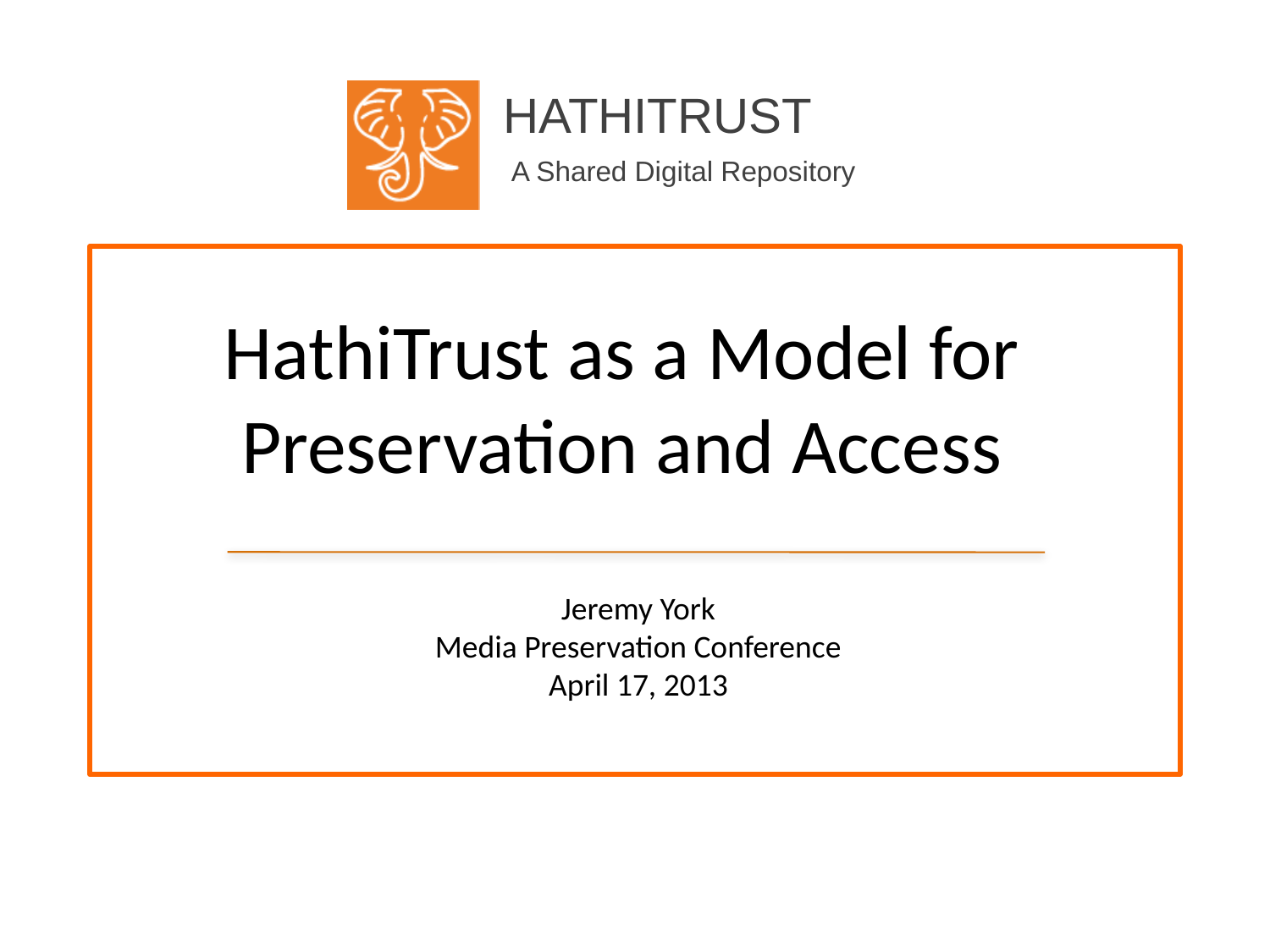

# HathiTrust as a Model for Preservation and Access
Jeremy York
Media Preservation Conference
April 17, 2013